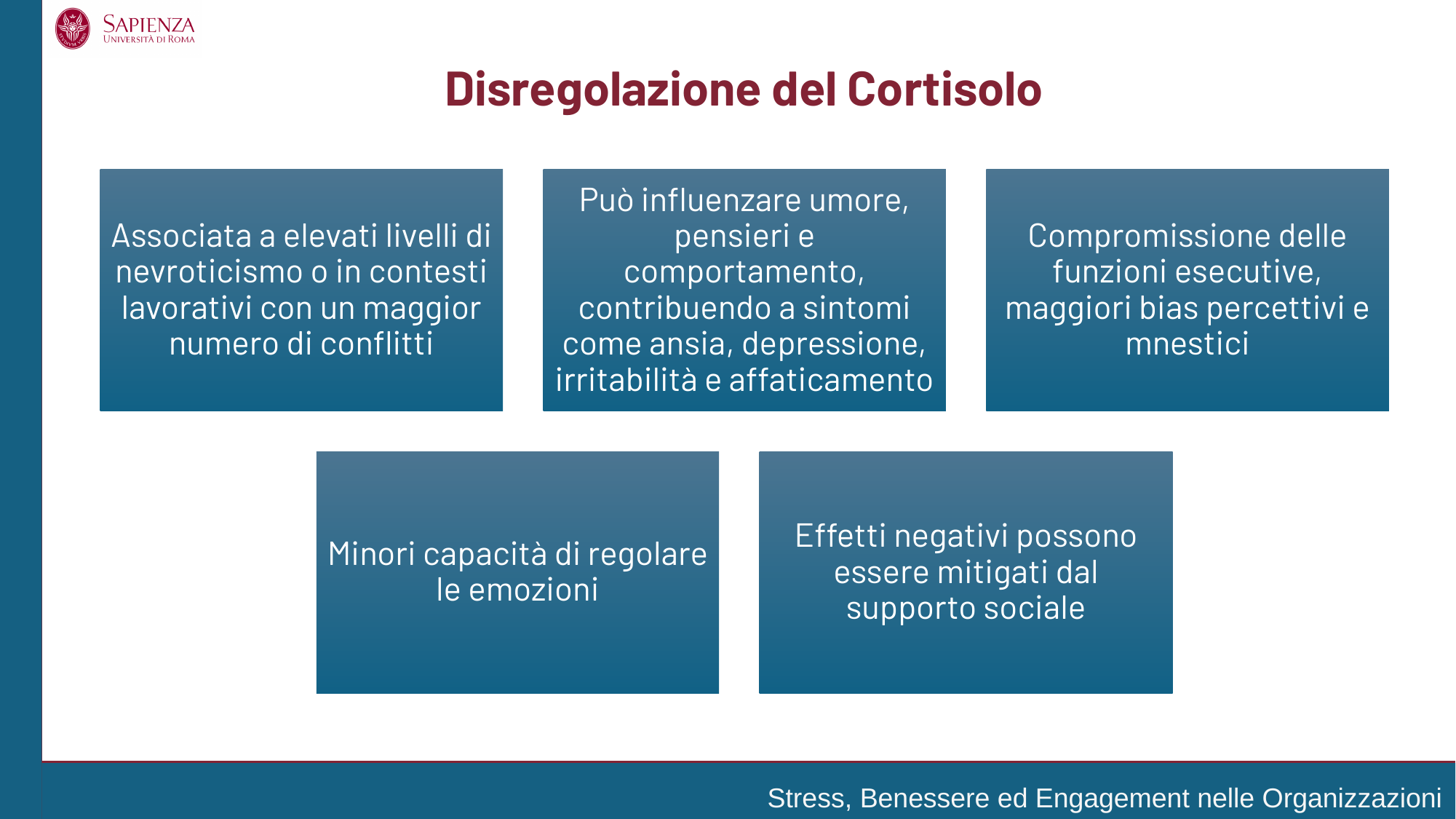

Disregolazione del Cortisolo
Associata a elevati livelli di nevroticismo o in contesti lavorativi con un maggior numero di conflitti
Può influenzare umore, pensieri e comportamento, contribuendo a sintomi come ansia, depressione, irritabilità e affaticamento
Compromissione delle funzioni esecutive, maggiori bias percettivi e mnestici
Minori capacità di regolare le emozioni
Effetti negativi possono essere mitigati dal supporto sociale